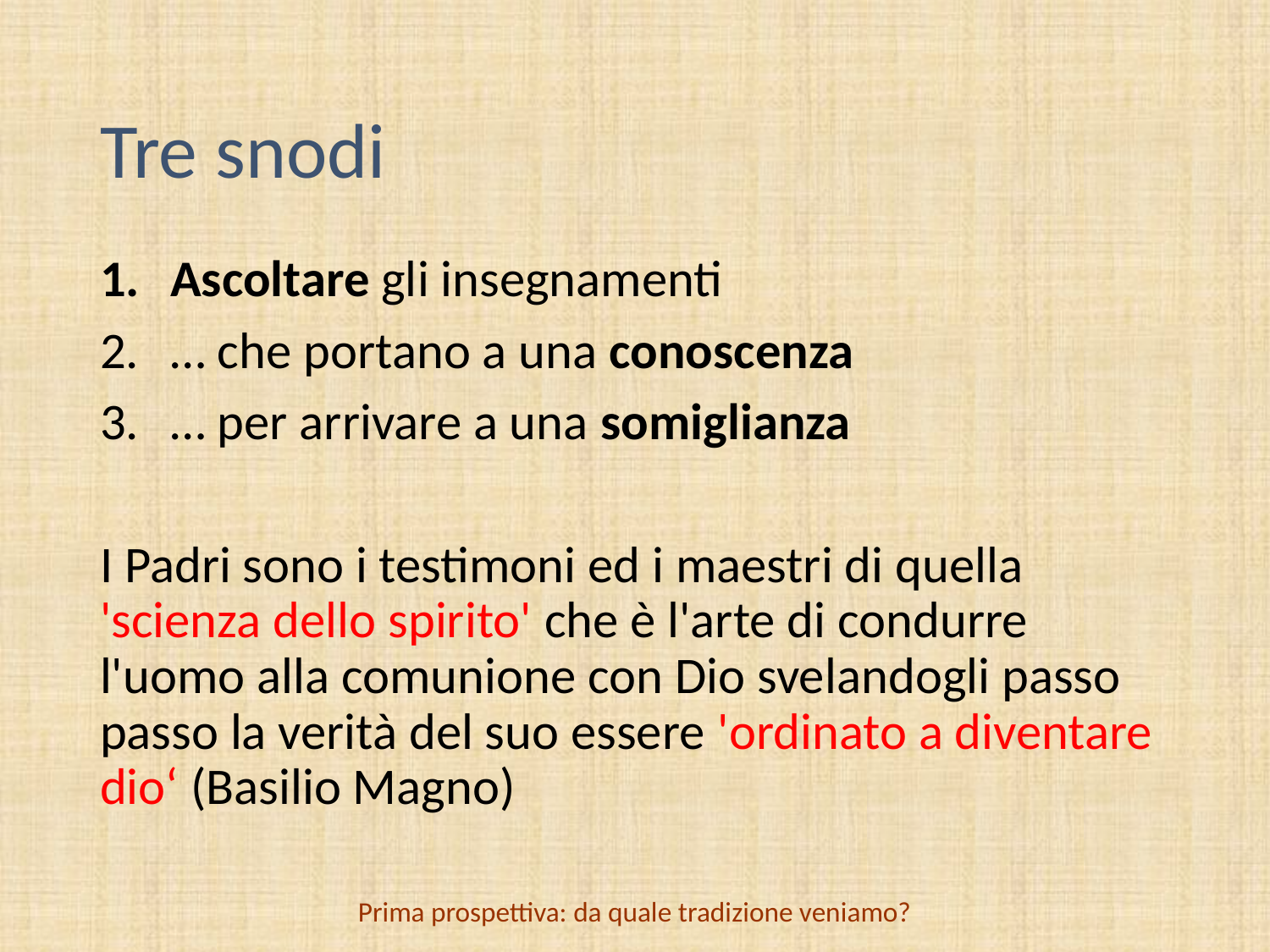

# Tre snodi
Ascoltare gli insegnamenti
… che portano a una conoscenza
… per arrivare a una somiglianza

I Padri sono i testimoni ed i maestri di quella 'scienza dello spirito' che è l'arte di condurre l'uomo alla comunione con Dio svelandogli passo passo la verità del suo essere 'ordinato a diventare dio‘ (Basilio Magno)

Prima prospettiva: da quale tradizione veniamo?